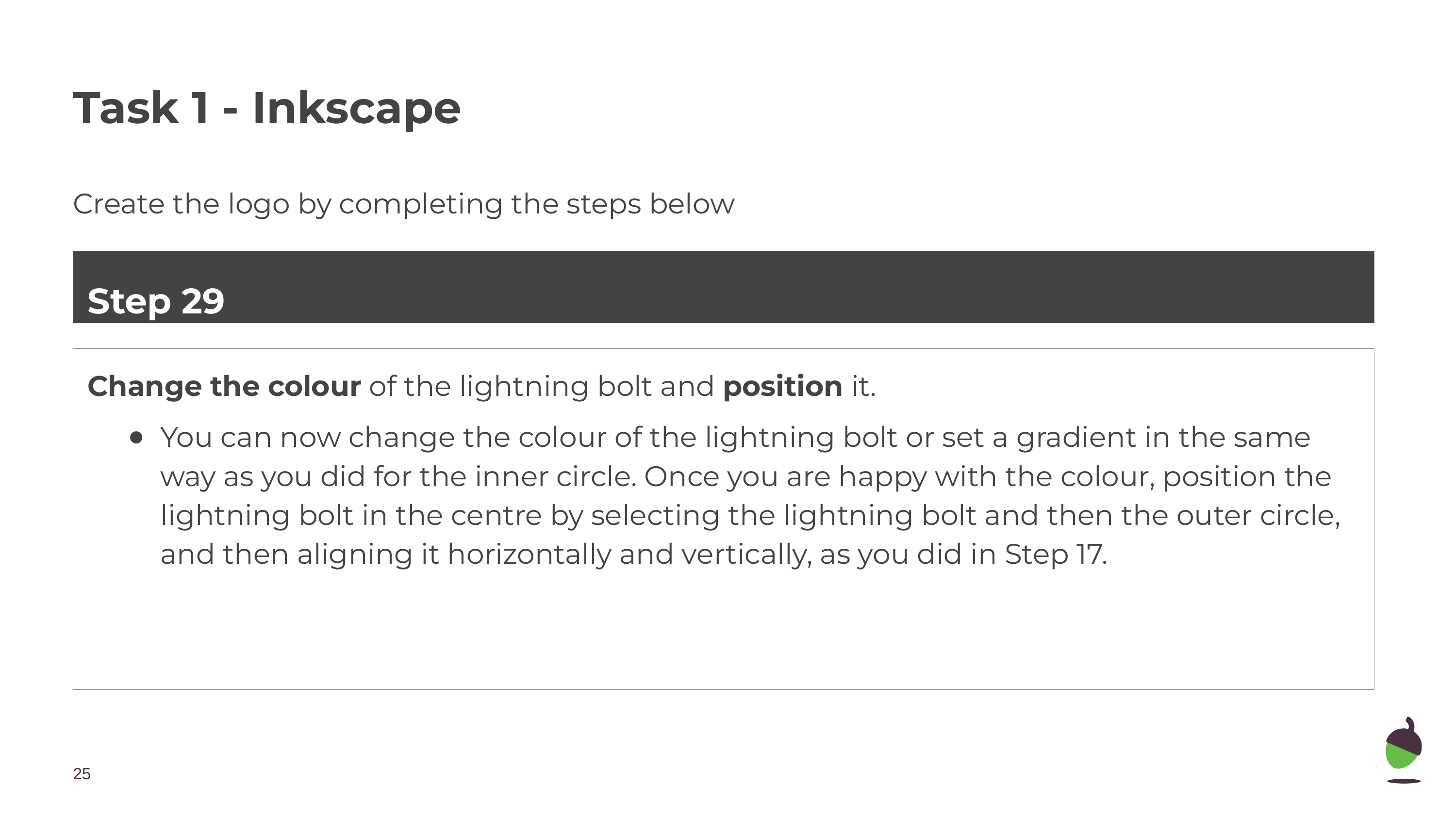

# Task 1 - Inkscape
Create the logo by completing the steps below
Step 29
Change the colour of the lightning bolt and position it.
You can now change the colour of the lightning bolt or set a gradient in the same way as you did for the inner circle. Once you are happy with the colour, position the lightning bolt in the centre by selecting the lightning bolt and then the outer circle, and then aligning it horizontally and vertically, as you did in Step 17.

25